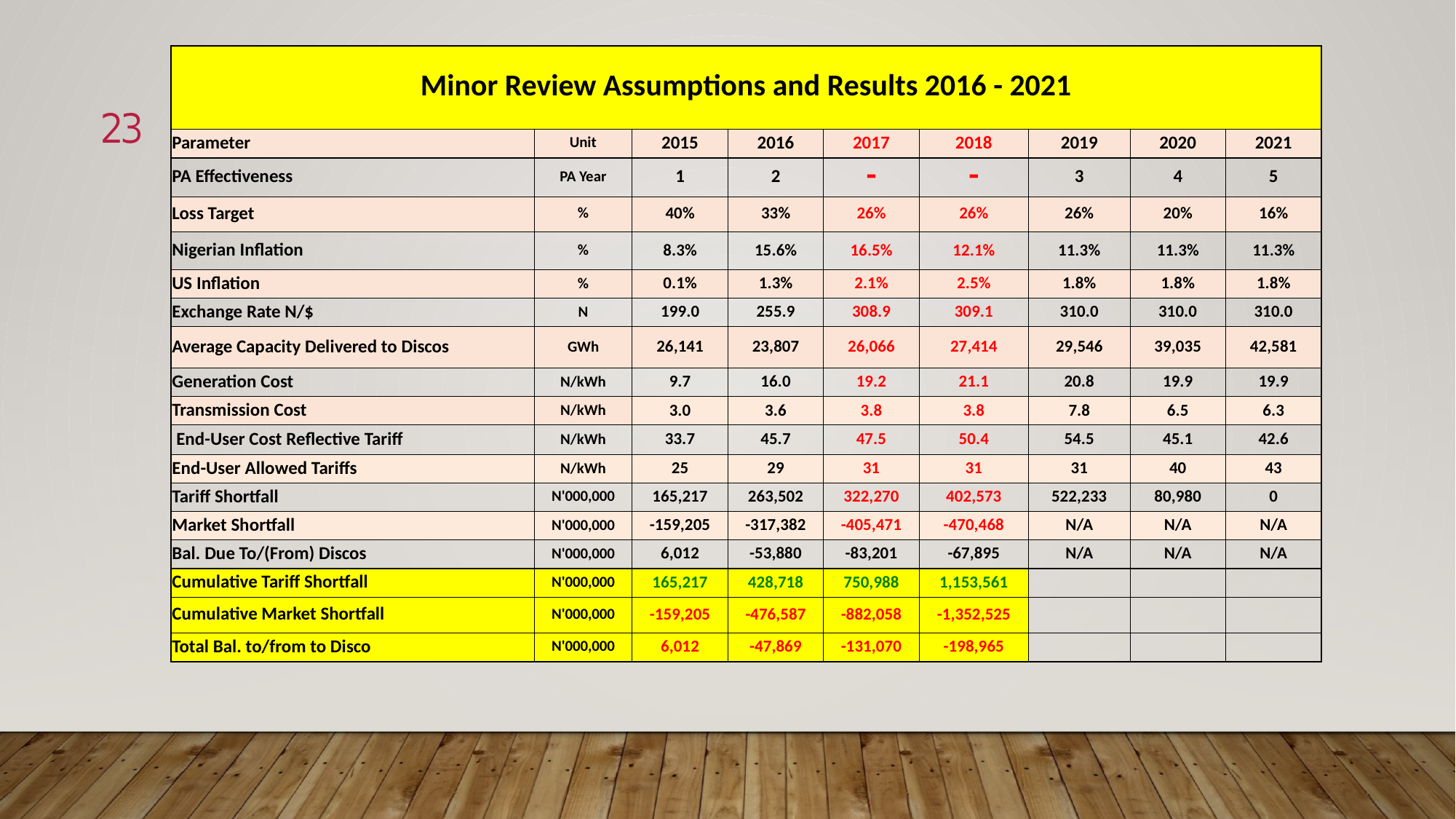

| Minor Review Assumptions and Results 2016 - 2021 |  |  |  |  |  |  |  |  |
| --- | --- | --- | --- | --- | --- | --- | --- | --- |
| Parameter | Unit | 2015 | 2016 | 2017 | 2018 | 2019 | 2020 | 2021 |
| PA Effectiveness | PA Year | 1 | 2 | - | - | 3 | 4 | 5 |
| Loss Target | % | 40% | 33% | 26% | 26% | 26% | 20% | 16% |
| Nigerian Inflation | % | 8.3% | 15.6% | 16.5% | 12.1% | 11.3% | 11.3% | 11.3% |
| US Inflation | % | 0.1% | 1.3% | 2.1% | 2.5% | 1.8% | 1.8% | 1.8% |
| Exchange Rate N/$ | N | 199.0 | 255.9 | 308.9 | 309.1 | 310.0 | 310.0 | 310.0 |
| Average Capacity Delivered to Discos | GWh | 26,141 | 23,807 | 26,066 | 27,414 | 29,546 | 39,035 | 42,581 |
| Generation Cost | N/kWh | 9.7 | 16.0 | 19.2 | 21.1 | 20.8 | 19.9 | 19.9 |
| Transmission Cost | N/kWh | 3.0 | 3.6 | 3.8 | 3.8 | 7.8 | 6.5 | 6.3 |
| End-User Cost Reflective Tariff | N/kWh | 33.7 | 45.7 | 47.5 | 50.4 | 54.5 | 45.1 | 42.6 |
| End-User Allowed Tariffs | N/kWh | 25 | 29 | 31 | 31 | 31 | 40 | 43 |
| Tariff Shortfall | N'000,000 | 165,217 | 263,502 | 322,270 | 402,573 | 522,233 | 80,980 | 0 |
| Market Shortfall | N'000,000 | -159,205 | -317,382 | -405,471 | -470,468 | N/A | N/A | N/A |
| Bal. Due To/(From) Discos | N'000,000 | 6,012 | -53,880 | -83,201 | -67,895 | N/A | N/A | N/A |
| Cumulative Tariff Shortfall | N'000,000 | 165,217 | 428,718 | 750,988 | 1,153,561 |  |  |  |
| Cumulative Market Shortfall | N'000,000 | -159,205 | -476,587 | -882,058 | -1,352,525 |  |  |  |
| Total Bal. to/from to Disco | N'000,000 | 6,012 | -47,869 | -131,070 | -198,965 |  |  |  |
23